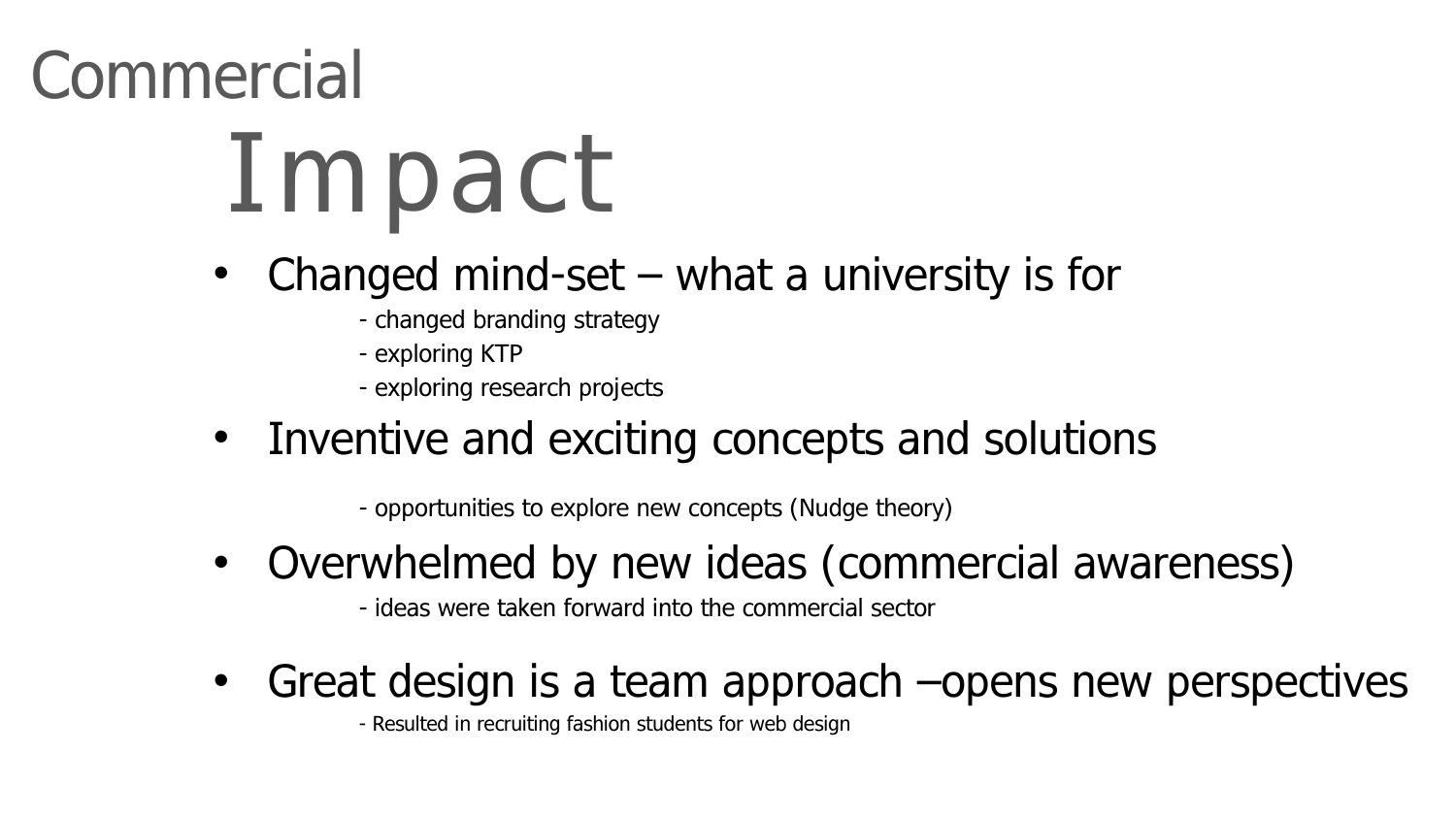

Commercial
Impact
Changed mind-set – what a university is for
	- changed branding strategy
	- exploring KTP
	- exploring research projects
Inventive and exciting concepts and solutions
	- opportunities to explore new concepts (Nudge theory)
Overwhelmed by new ideas (commercial awareness)
	- ideas were taken forward into the commercial sector

Great design is a team approach –opens new perspectives
	- Resulted in recruiting fashion students for web design